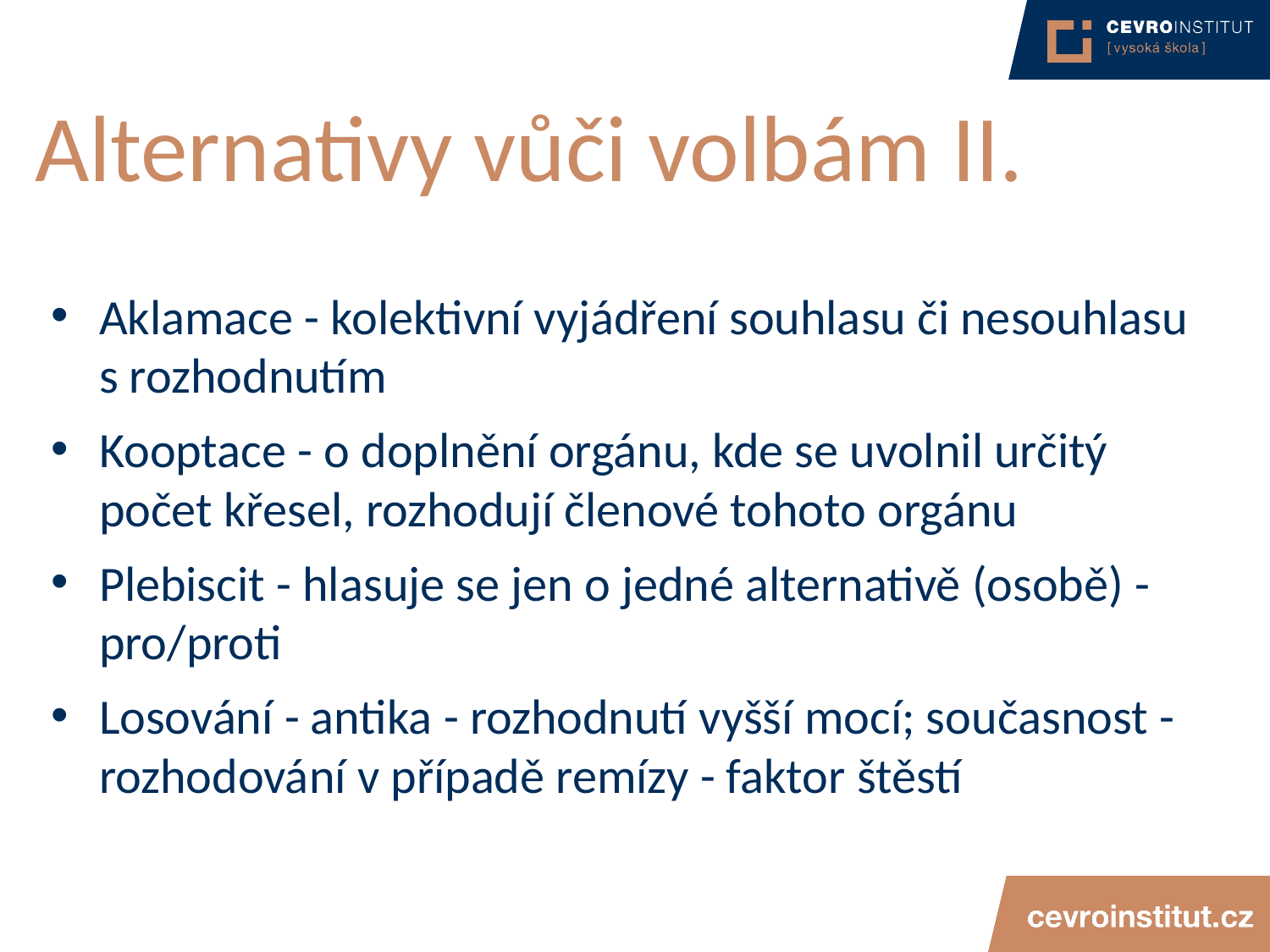

# Alternativy vůči volbám II.
Aklamace - kolektivní vyjádření souhlasu či nesouhlasu s rozhodnutím
Kooptace - o doplnění orgánu, kde se uvolnil určitý počet křesel, rozhodují členové tohoto orgánu
Plebiscit - hlasuje se jen o jedné alternativě (osobě) - pro/proti
Losování - antika - rozhodnutí vyšší mocí; současnost - rozhodování v případě remízy - faktor štěstí